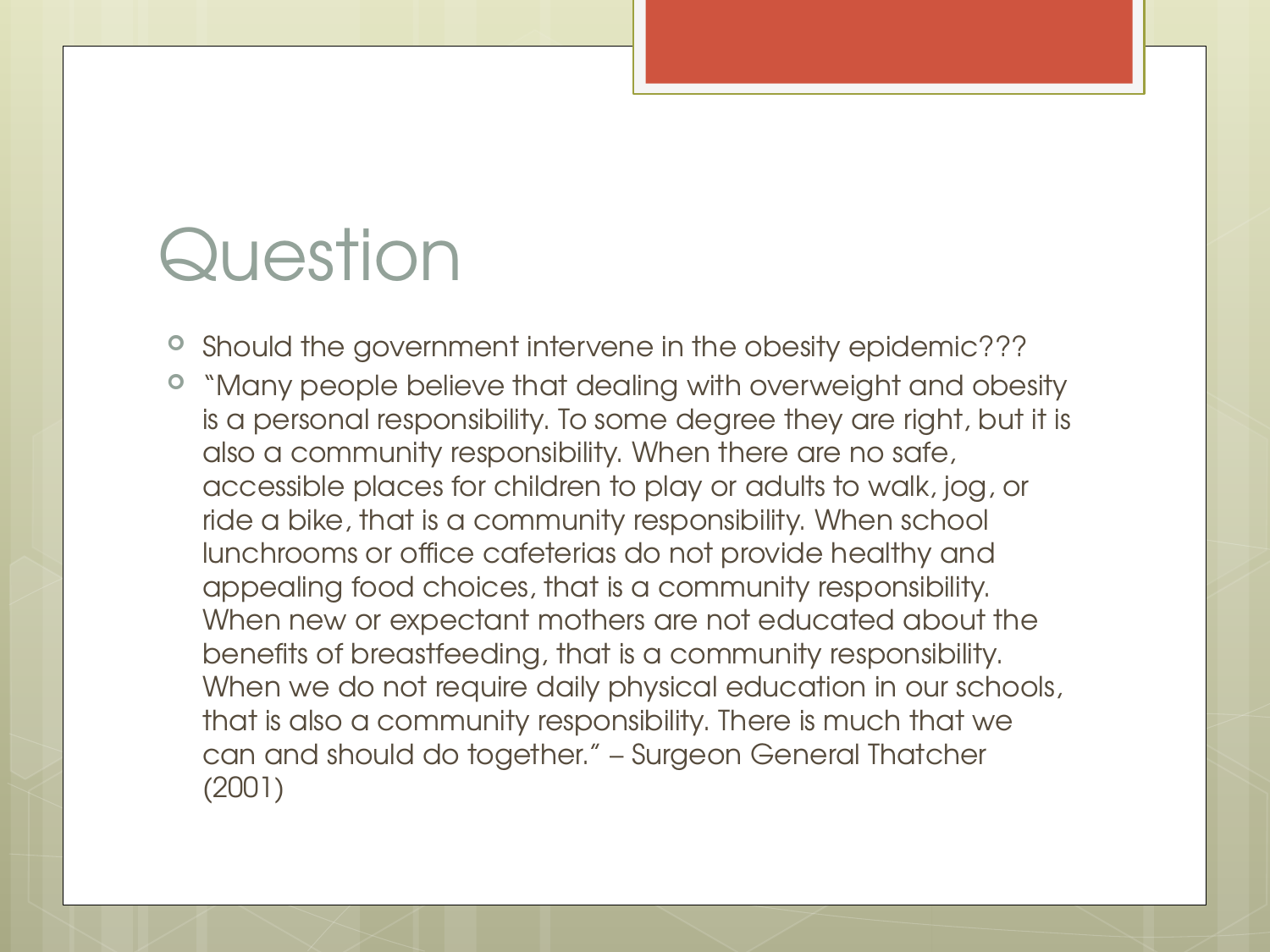

# Question
Should the government intervene in the obesity epidemic???
“Many people believe that dealing with overweight and obesity is a personal responsibility. To some degree they are right, but it is also a community responsibility. When there are no safe, accessible places for children to play or adults to walk, jog, or ride a bike, that is a community responsibility. When school lunchrooms or office cafeterias do not provide healthy and appealing food choices, that is a community responsibility. When new or expectant mothers are not educated about the benefits of breastfeeding, that is a community responsibility. When we do not require daily physical education in our schools, that is also a community responsibility. There is much that we can and should do together.” – Surgeon General Thatcher (2001)